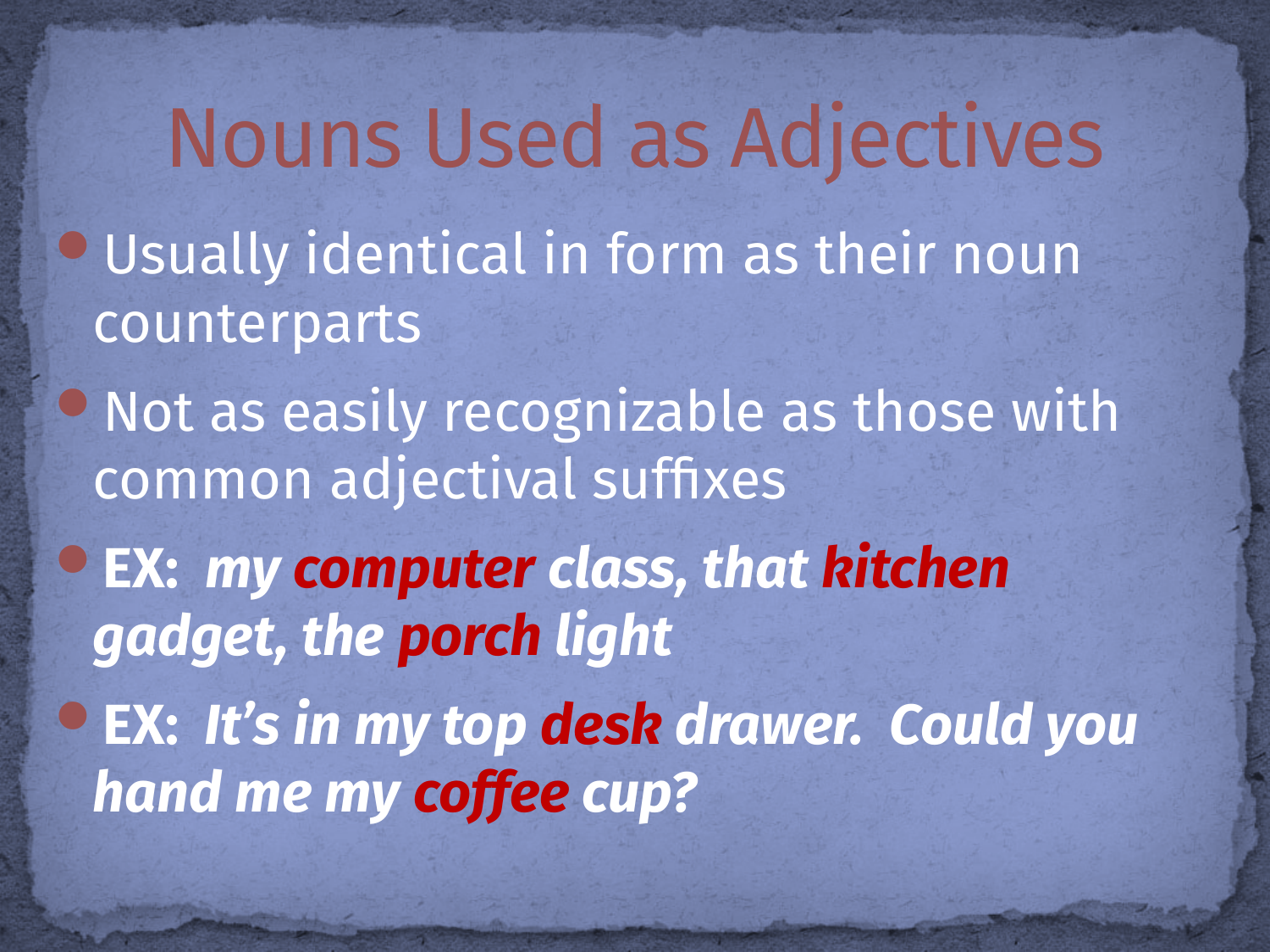

# Nouns Used as Adjectives
Usually identical in form as their noun counterparts
Not as easily recognizable as those with common adjectival suffixes
EX:  my computer class, that kitchen gadget, the porch light
EX:  It’s in my top desk drawer.  Could you hand me my coffee cup?